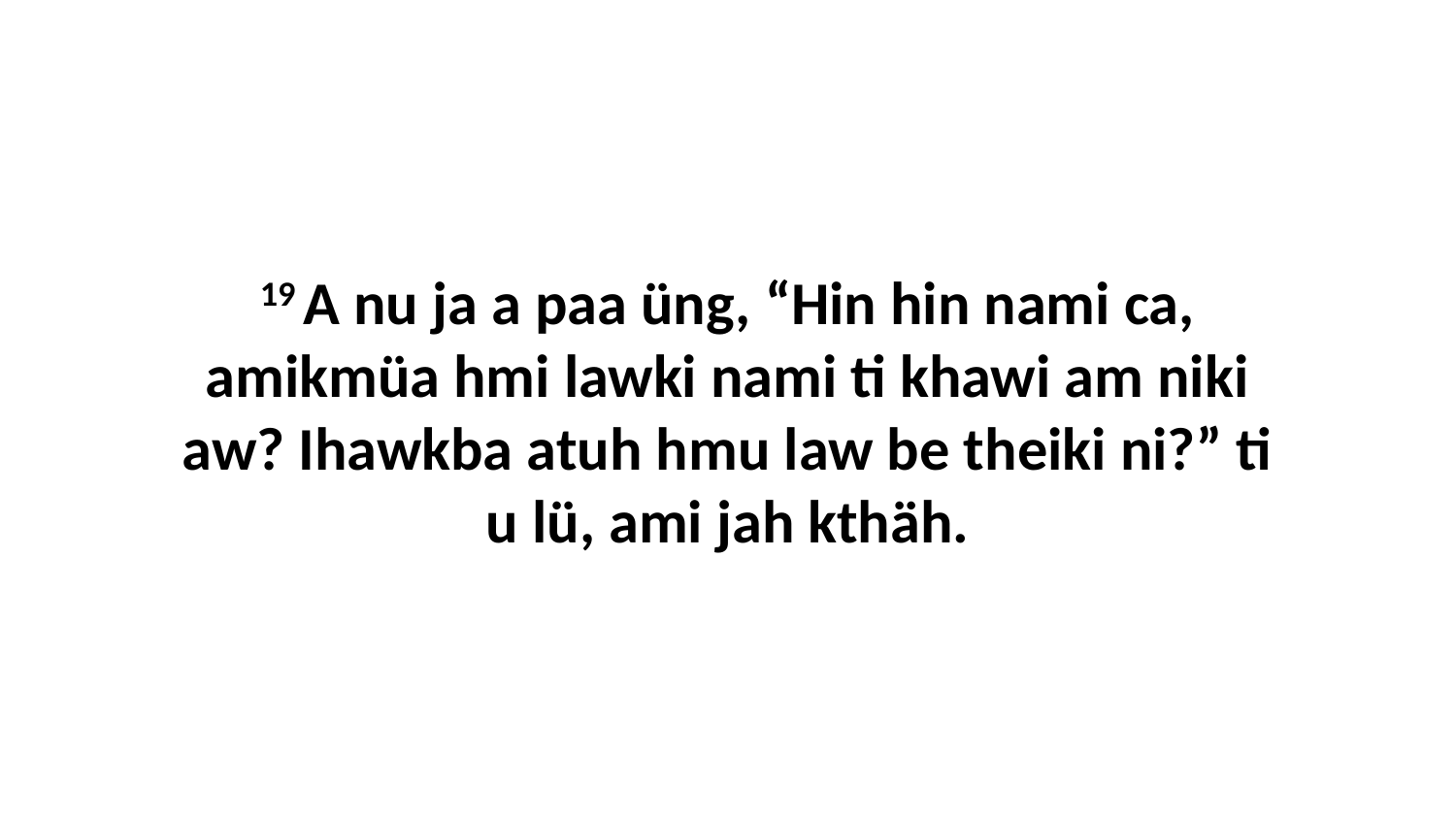

19 A nu ja a paa üng, “Hin hin nami ca, amikmüa hmi lawki nami ti khawi am niki aw? Ihawkba atuh hmu law be theiki ni?” ti u lü, ami jah kthäh.